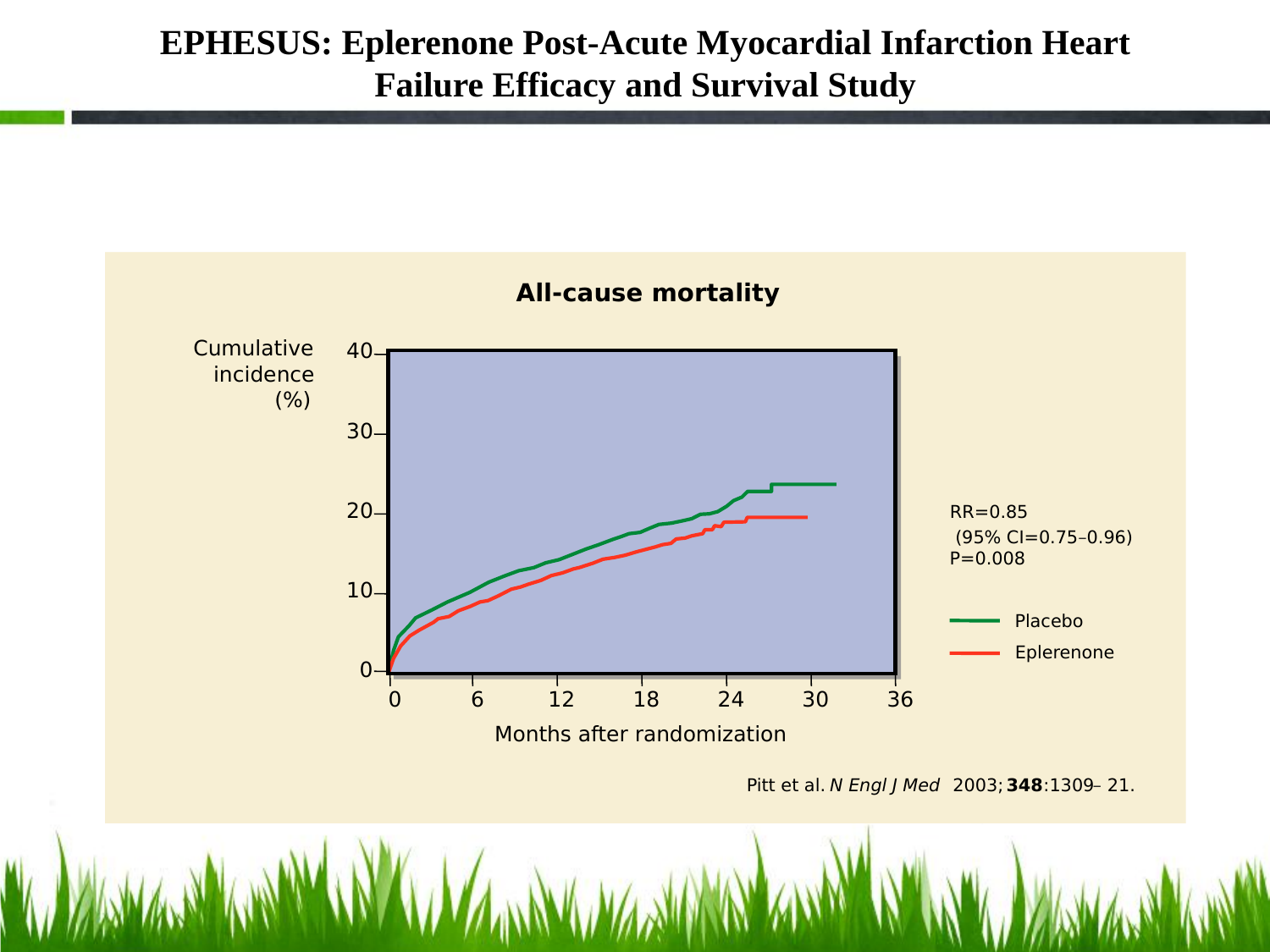

# EPHESUS: Eplerenone Post-Acute Myocardial Infarction Heart Failure Efficacy and Survival Study

All-cause mortality
Cumulative
40

incidence

(%)
30

20
RR=0.85

(95% CI=0.75–0.96)
P=0.008
10

Placebo

Eplerenone

0

0
6
12
18
24
30
36
Months after randomization
Pitt et al.
N Engl J Med
 2003;
348
:1309
–
21.